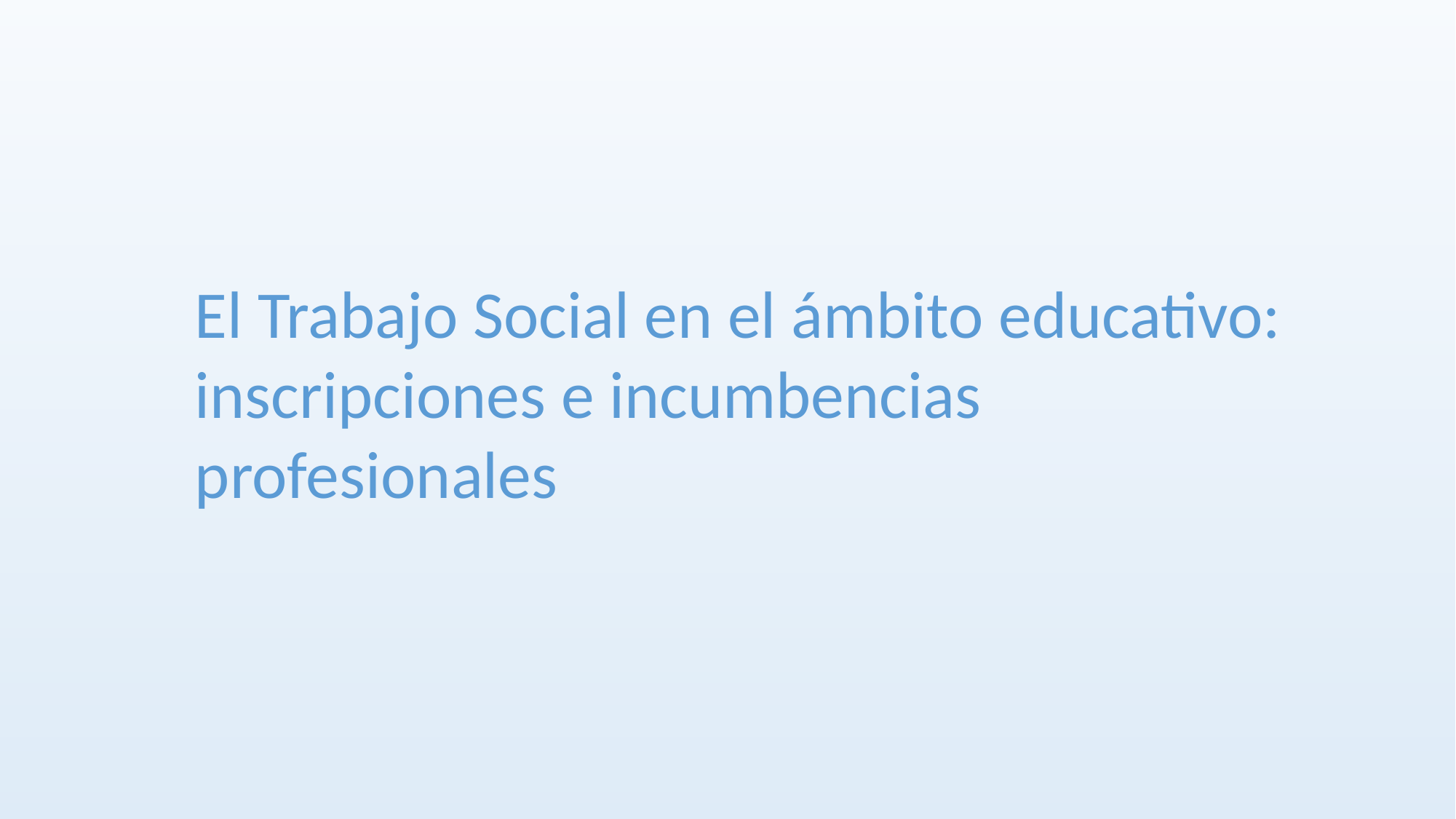

El Trabajo Social en el ámbito educativo: inscripciones e incumbencias profesionales